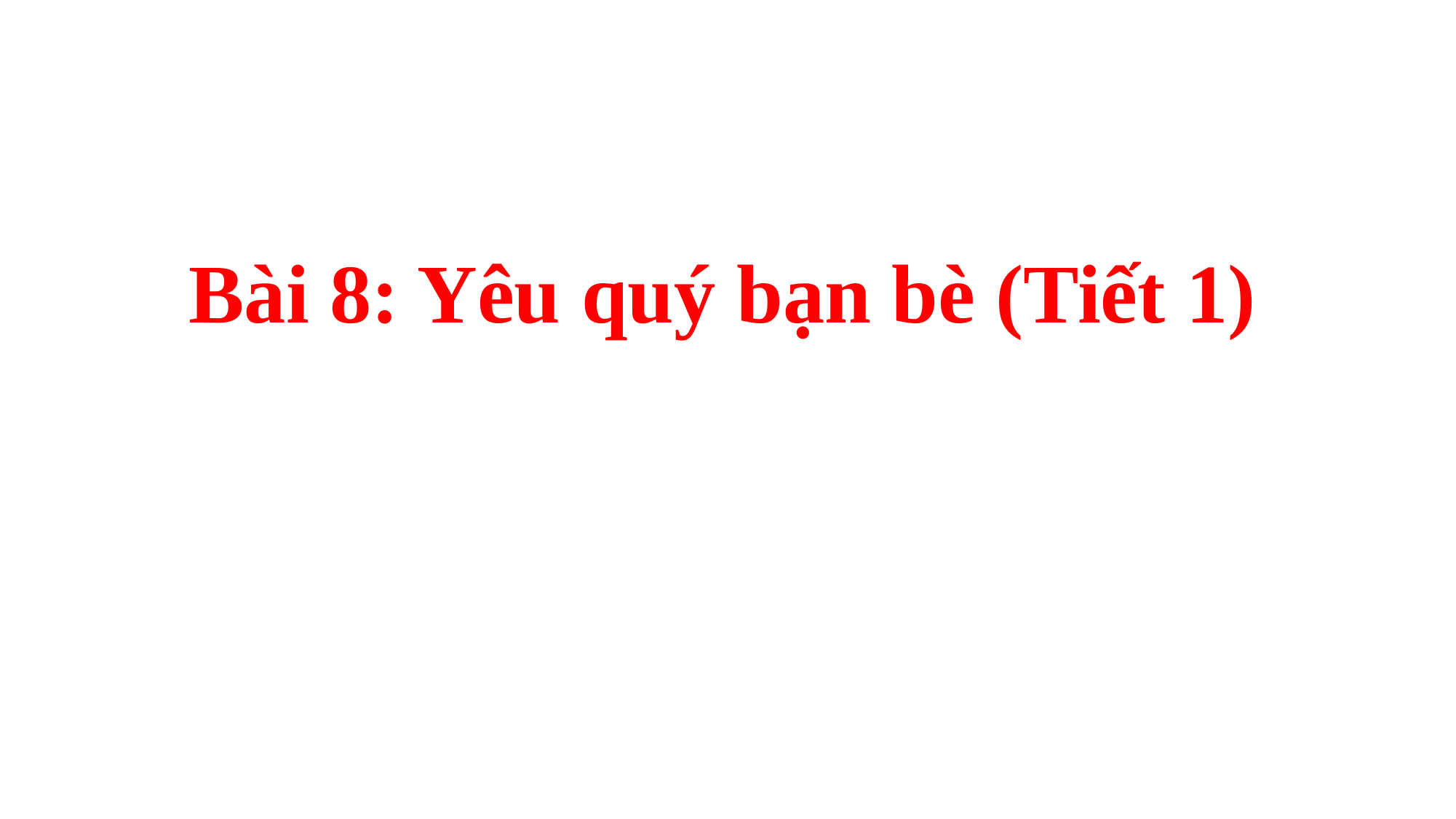

Bài 8: Yêu quý bạn bè (Tiết 1)